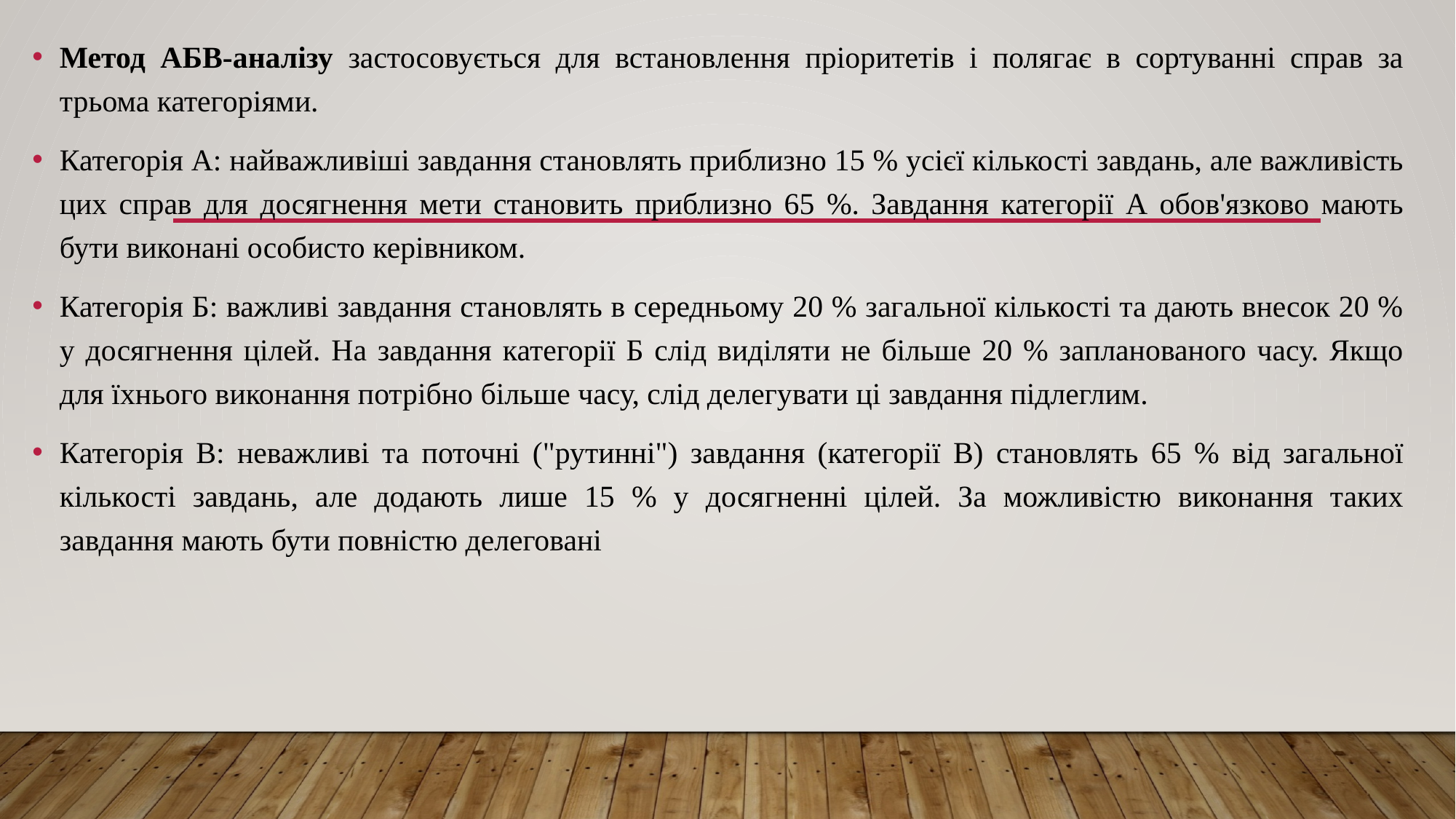

Метод АБВ-аналізу застосовується для встановлення пріоритетів і полягає в сортуванні справ за трьома категоріями.
Категорія А: найважливіші завдання становлять приблизно 15 % усієї кількості завдань, але важливість цих справ для досягнення мети становить приблизно 65 %. Завдання категорії А обов'язково мають бути виконані особисто керівником.
Категорія Б: важливі завдання становлять в середньому 20 % загальної кількості та дають внесок 20 % у досягнення цілей. На завдання категорії Б слід виділяти не більше 20 % запланованого часу. Якщо для їхнього виконання потрібно більше часу, слід делегувати ці завдання підлеглим.
Категорія В: неважливі та поточні ("рутинні") завдання (категорії В) становлять 65 % від загальної кількості завдань, але додають лише 15 % у досягненні цілей. За можливістю виконання таких завдання мають бути повністю делеговані